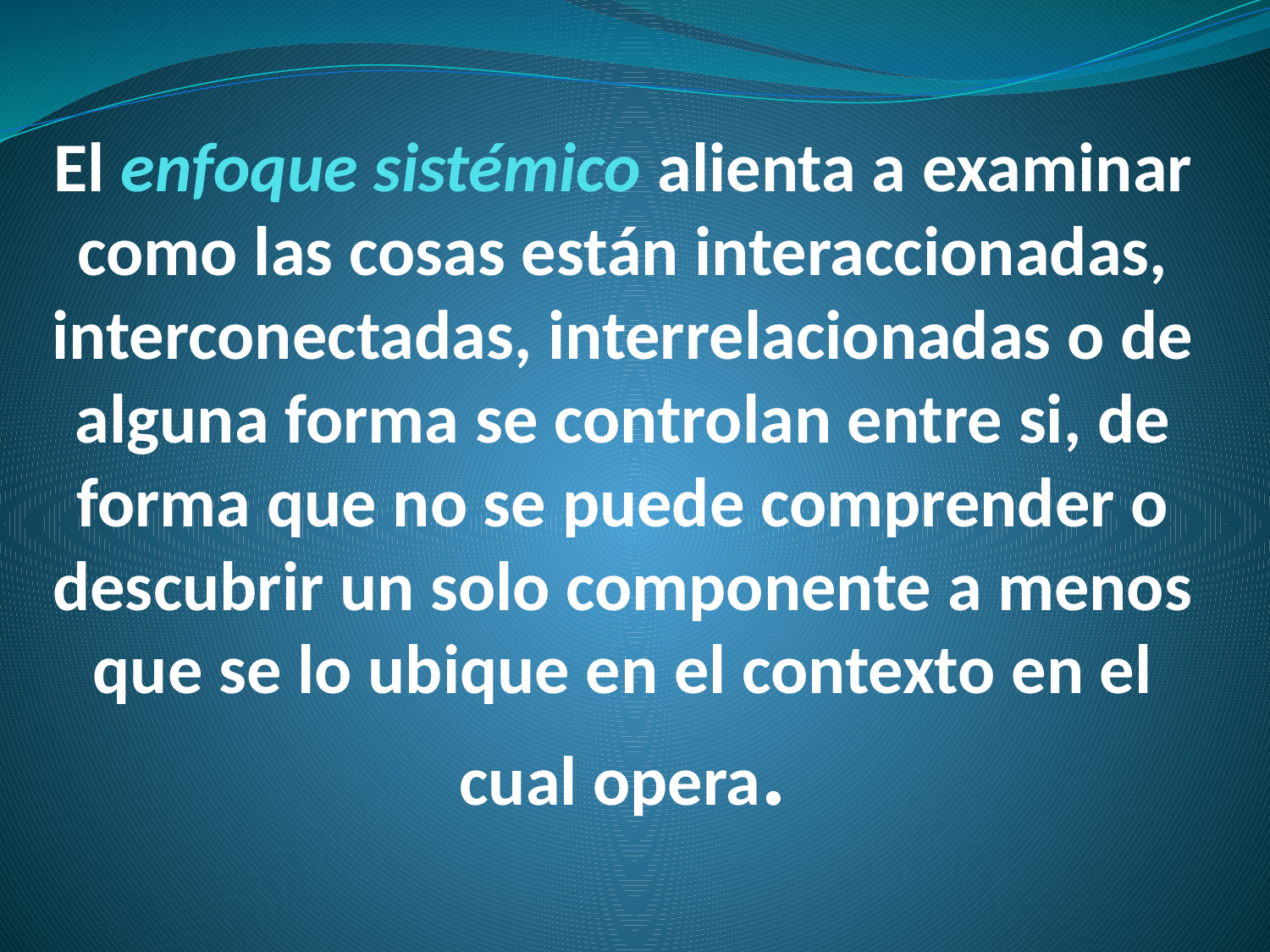

# El enfoque sistémico alienta a examinar como las cosas están interaccionadas, interconectadas, interrelacionadas o de alguna forma se controlan entre si, de forma que no se puede comprender o descubrir un solo componente a menos que se lo ubique en el contexto en el cual opera.